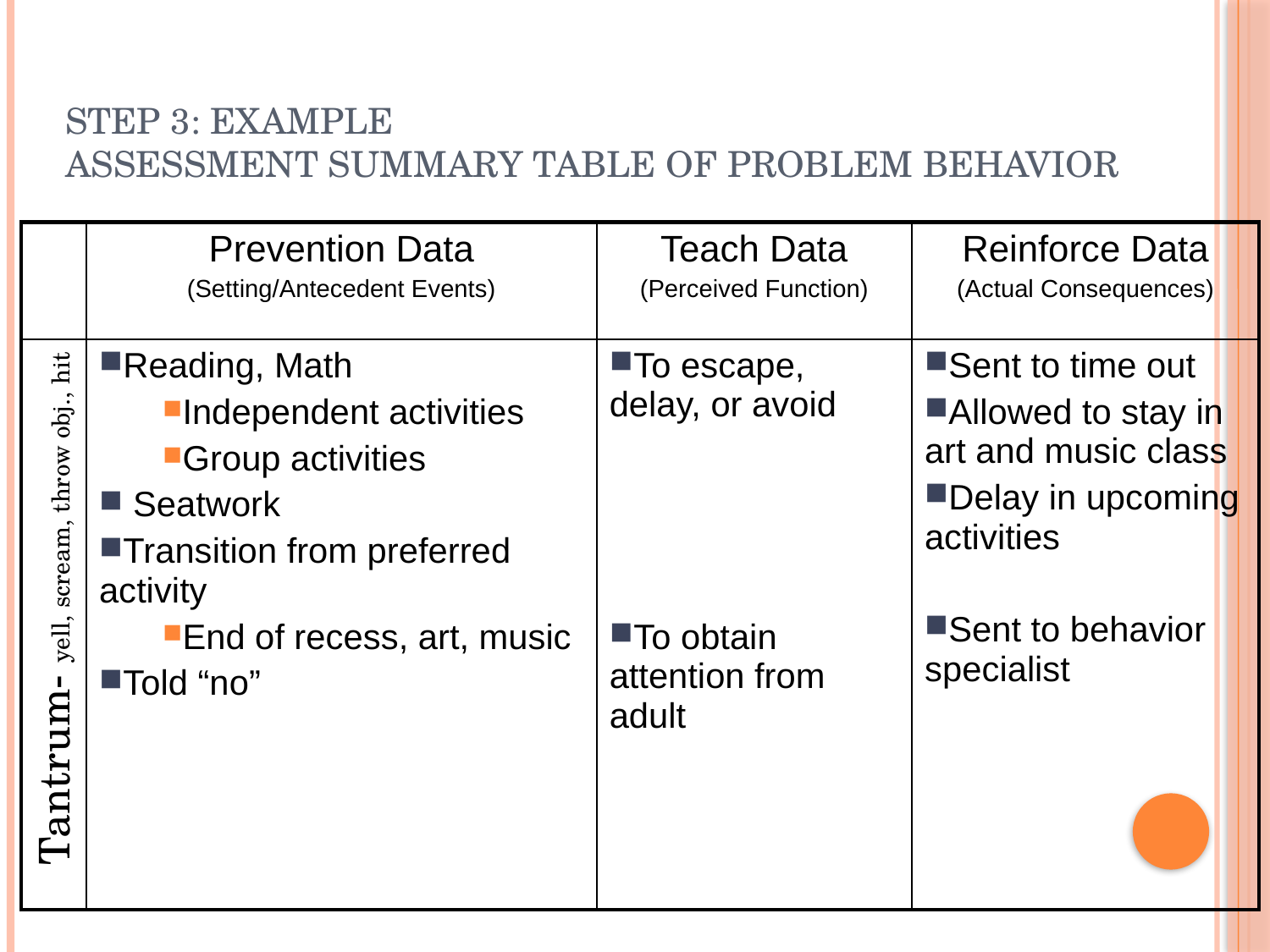

Step 3: Example
Assessment Summary Table of Problem Behavior
|  | Prevention Data (Setting/Antecedent Events) | Teach Data (Perceived Function) | Reinforce Data (Actual Consequences) |
| --- | --- | --- | --- |
|  | Reading, Math Independent activities Group activities Seatwork Transition from preferred activity End of recess, art, music Told “no” | To escape, delay, or avoid To obtain attention from adult | Sent to time out Allowed to stay in art and music class Delay in upcoming activities Sent to behavior specialist |
Tantrum- yell, scream, throw obj., hit